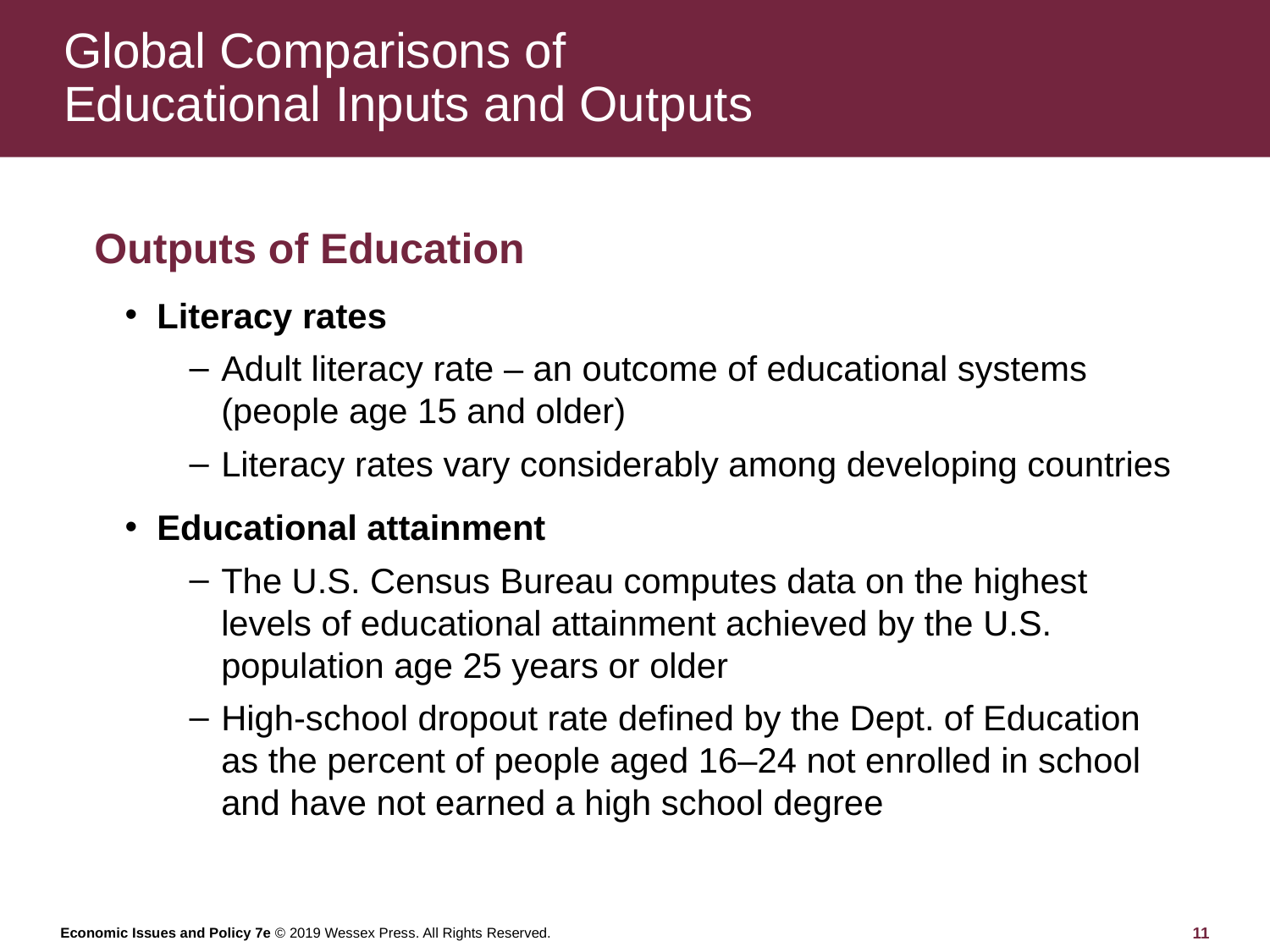

# Global Comparisons of Educational Inputs and Outputs
Outputs of Education
Literacy rates
Adult literacy rate – an outcome of educational systems (people age 15 and older)
Literacy rates vary considerably among developing countries
Educational attainment
The U.S. Census Bureau computes data on the highest levels of educational attainment achieved by the U.S. population age 25 years or older
High-school dropout rate defined by the Dept. of Education as the percent of people aged 16–24 not enrolled in school and have not earned a high school degree